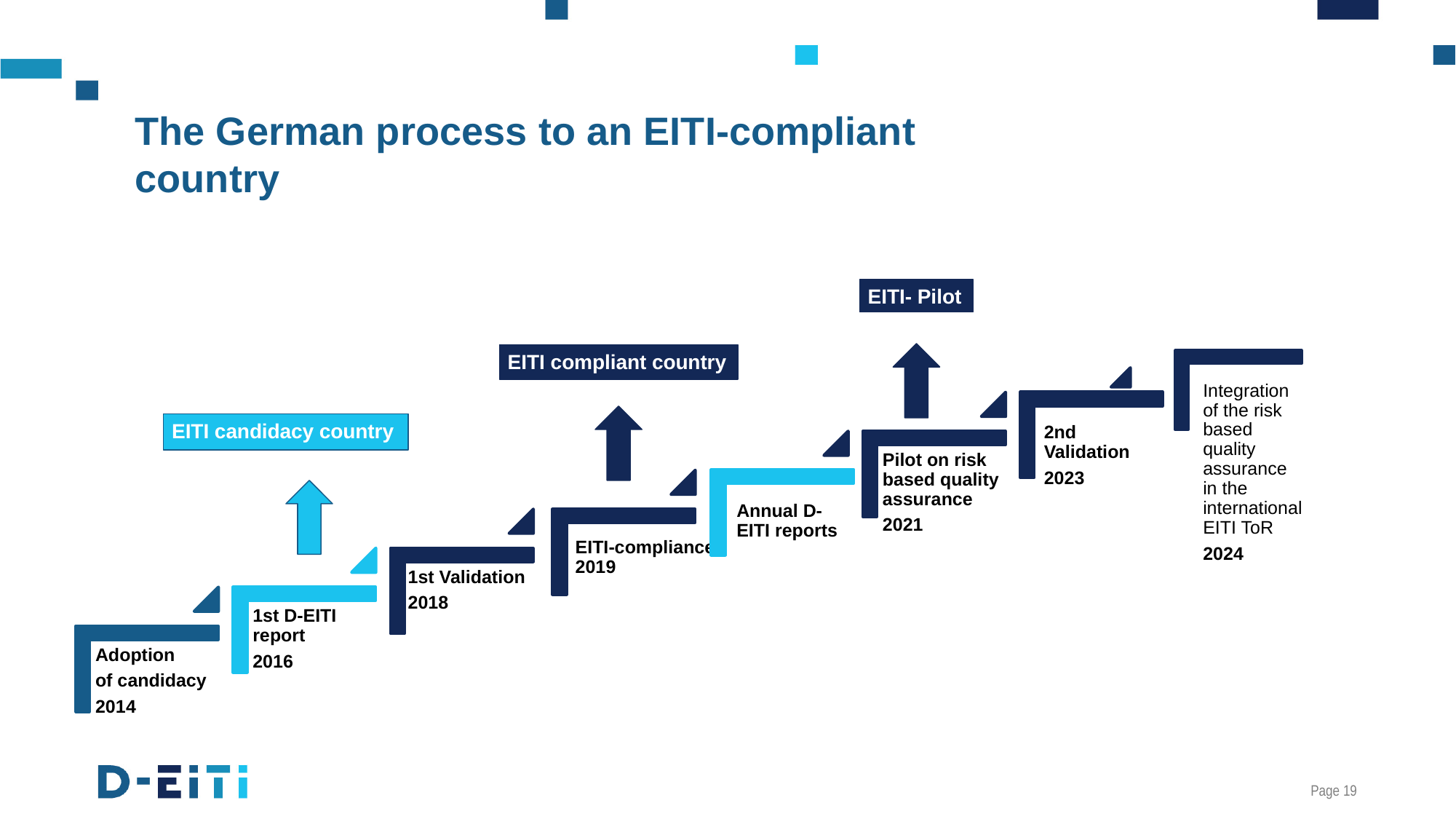

# The German process to an EITI-compliant country
EITI- Pilot
Adoption
of candidacy
2014

1st D-EITI report
2016

1st Validation
2018

EITI-compliance 2019

Annual D-EITI reports
Pilot on risk based quality assurance
2021
2nd Validation
2023

Integration of the risk based quality assurance  in the international EITI ToR
2024

EITI compliant country

EITI candidacy country